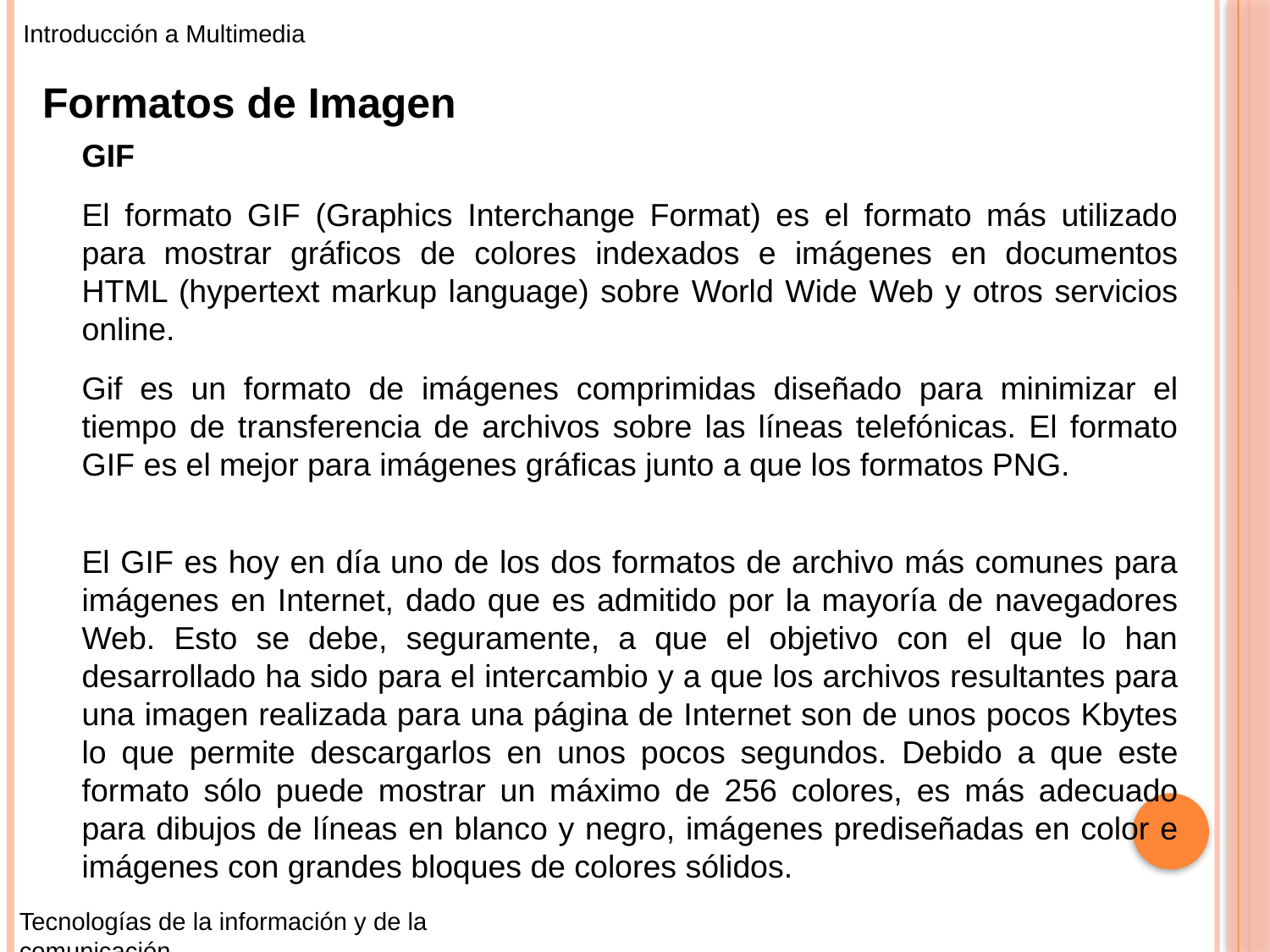

Introducción a Multimedia
Formatos de Imagen
GIF
El formato GIF (Graphics Interchange Format) es el formato más utilizado para mostrar gráficos de colores indexados e imágenes en documentos HTML (hypertext markup language) sobre World Wide Web y otros servicios online.
Gif es un formato de imágenes comprimidas diseñado para minimizar el tiempo de transferencia de archivos sobre las líneas telefónicas. El formato GIF es el mejor para imágenes gráficas junto a que los formatos PNG.
El GIF es hoy en día uno de los dos formatos de archivo más comunes para imágenes en Internet, dado que es admitido por la mayoría de navegadores Web. Esto se debe, seguramente, a que el objetivo con el que lo han desarrollado ha sido para el intercambio y a que los archivos resultantes para una imagen realizada para una página de Internet son de unos pocos Kbytes lo que permite descargarlos en unos pocos segundos. Debido a que este formato sólo puede mostrar un máximo de 256 colores, es más adecuado para dibujos de líneas en blanco y negro, imágenes prediseñadas en color e imágenes con grandes bloques de colores sólidos.
Tecnologías de la información y de la comunicación